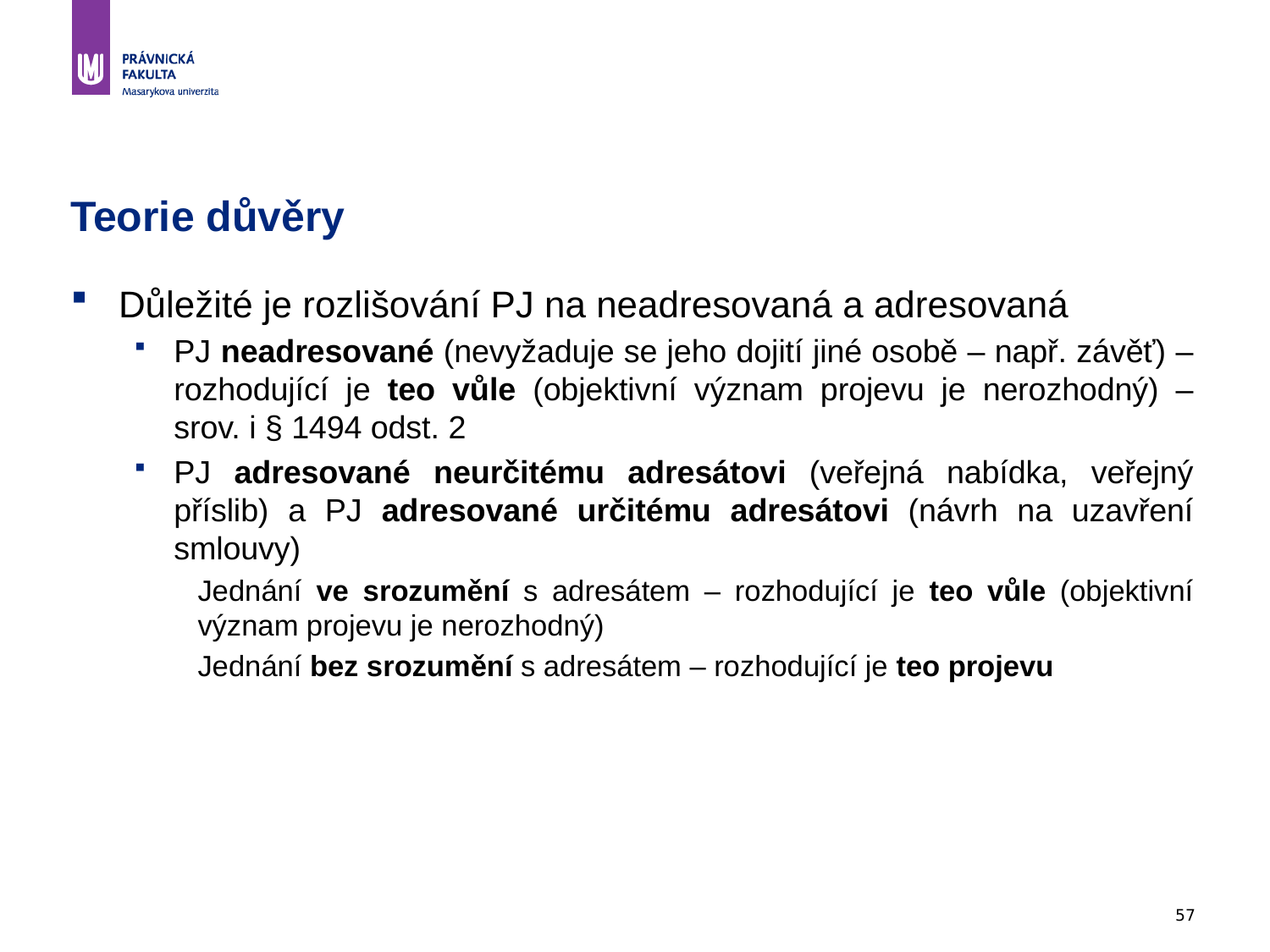

57
# Teorie důvěry
Důležité je rozlišování PJ na neadresovaná a adresovaná
PJ neadresované (nevyžaduje se jeho dojití jiné osobě – např. závěť) – rozhodující je teo vůle (objektivní význam projevu je nerozhodný) – srov. i § 1494 odst. 2
PJ adresované neurčitému adresátovi (veřejná nabídka, veřejný příslib) a PJ adresované určitému adresátovi (návrh na uzavření smlouvy)
Jednání ve srozumění s adresátem – rozhodující je teo vůle (objektivní význam projevu je nerozhodný)
Jednání bez srozumění s adresátem – rozhodující je teo projevu